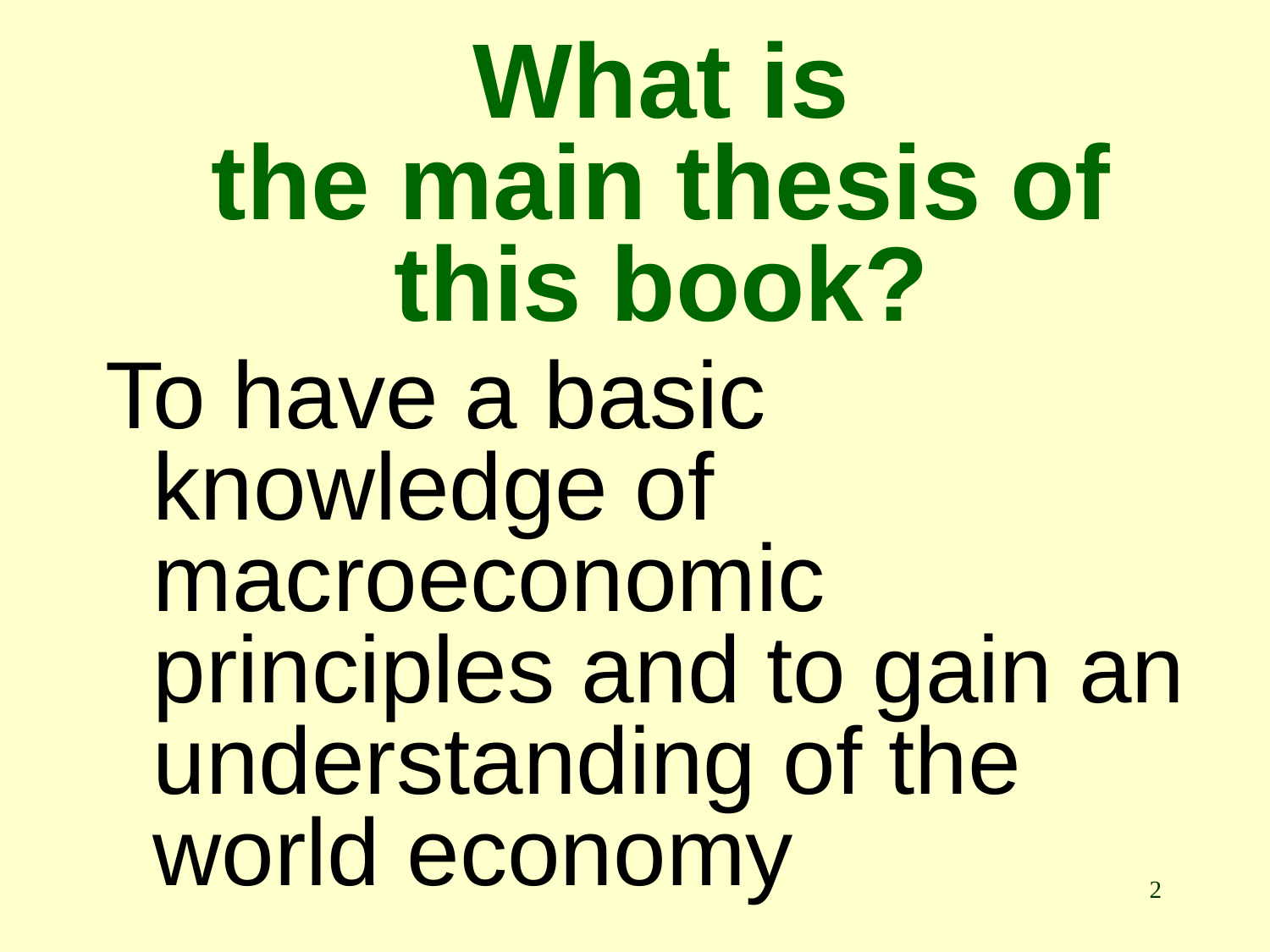

# What is the main thesis of this book?
To have a basic knowledge of macroeconomic principles and to gain an understanding of the world economy
2